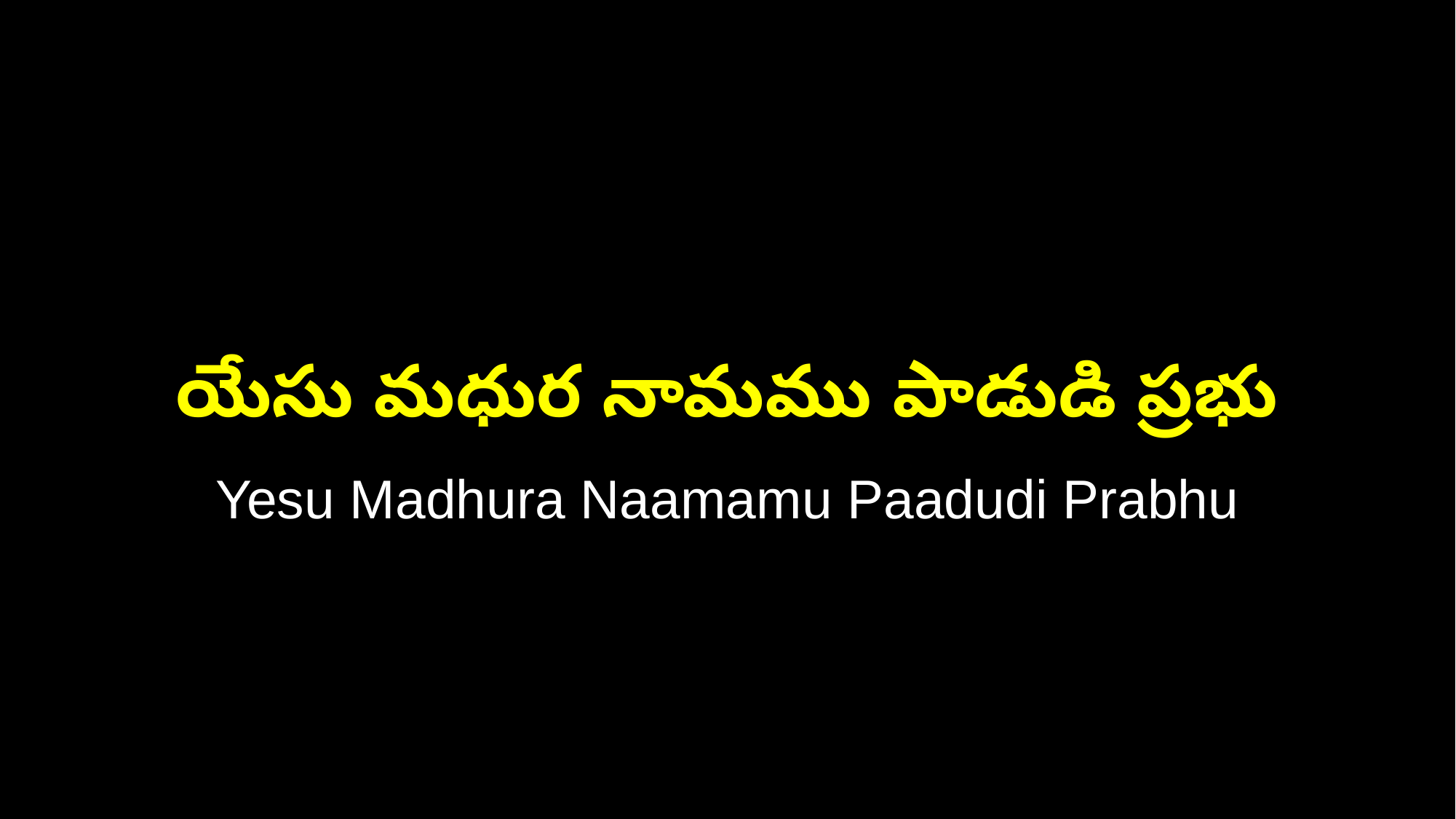

యేసు మధుర నామము పాడుడి ప్రభు
Yesu Madhura Naamamu Paadudi Prabhu